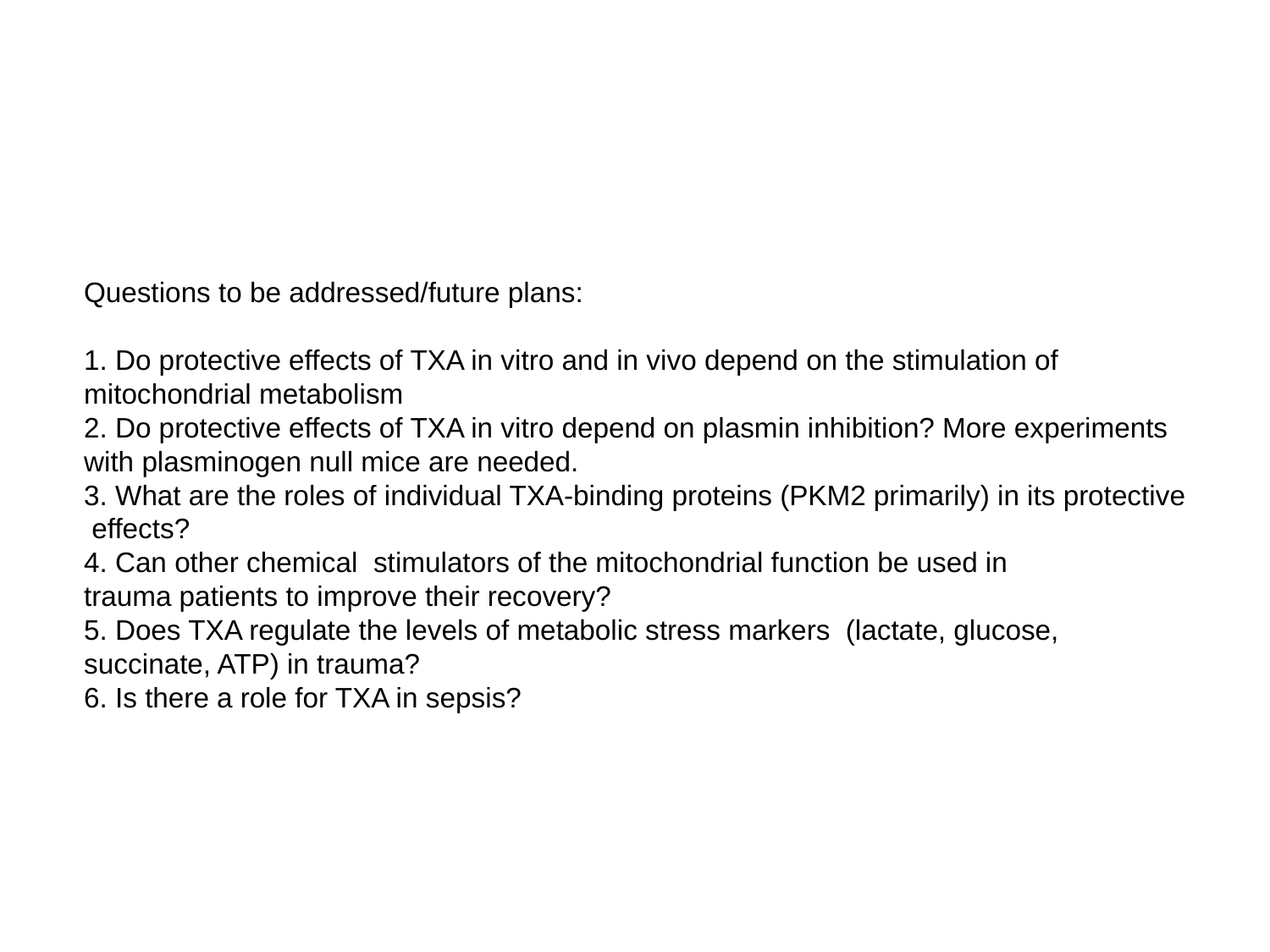

Questions to be addressed/future plans:

1. Do protective effects of TXA in vitro and in vivo depend on the stimulation of
mitochondrial metabolism
2. Do protective effects of TXA in vitro depend on plasmin inhibition? More experiments
with plasminogen null mice are needed.
3. What are the roles of individual TXA-binding proteins (PKM2 primarily) in its protective
 effects?
4. Can other chemical  stimulators of the mitochondrial function be used in
trauma patients to improve their recovery?
5. Does TXA regulate the levels of metabolic stress markers  (lactate, glucose,
succinate, ATP) in trauma?
6. Is there a role for TXA in sepsis?